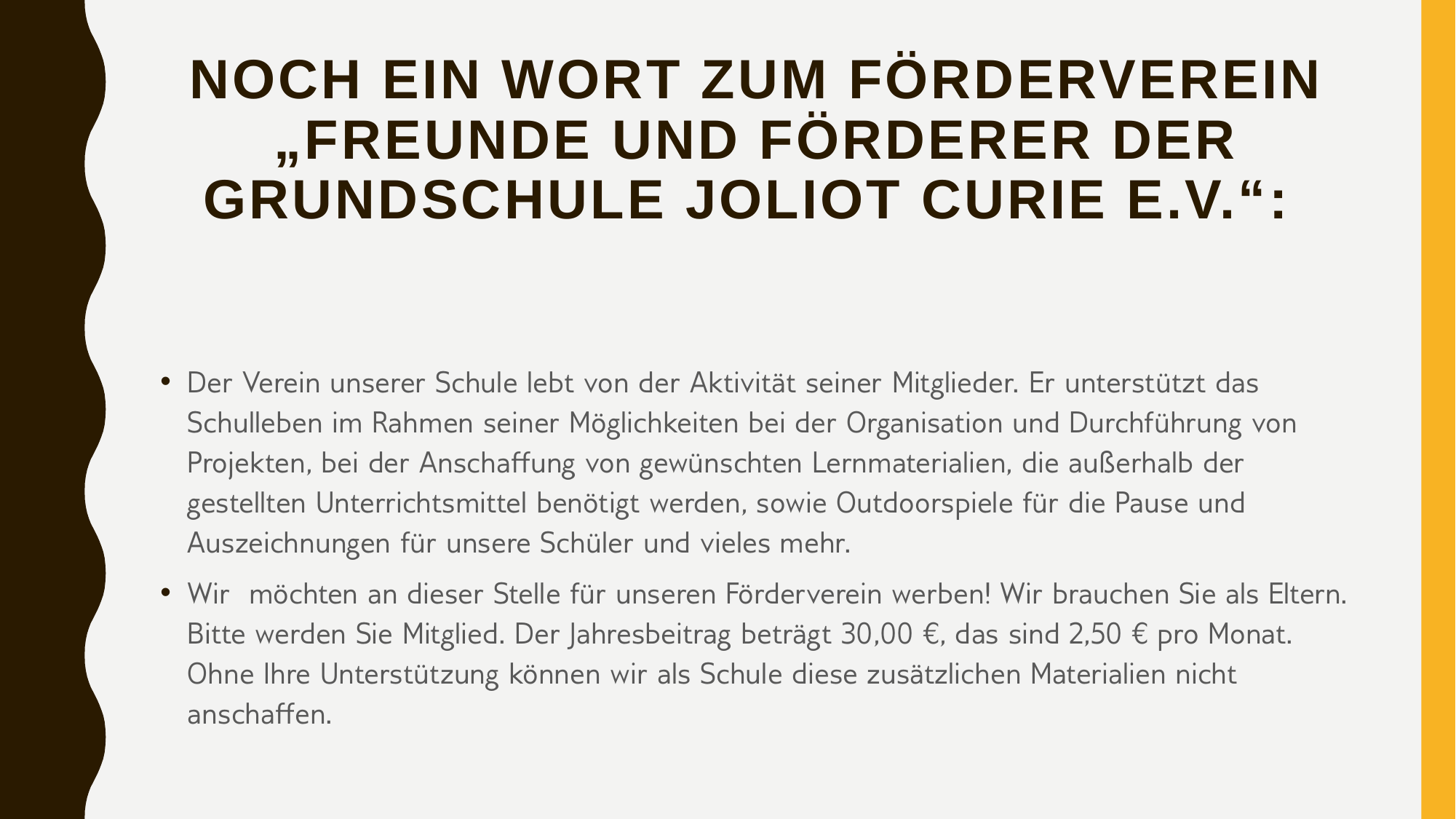

# Noch ein Wort zum Förderverein „Freunde und Förderer der Grundschule Joliot Curie e.V.“:
Der Verein unserer Schule lebt von der Aktivität seiner Mitglieder. Er unterstützt das Schulleben im Rahmen seiner Möglichkeiten bei der Organisation und Durchführung von Projekten, bei der Anschaffung von gewünschten Lernmaterialien, die außerhalb der gestellten Unterrichtsmittel benötigt werden, sowie Outdoorspiele für die Pause und Auszeichnungen für unsere Schüler und vieles mehr.
Wir  möchten an dieser Stelle für unseren Förderverein werben! Wir brauchen Sie als Eltern. Bitte werden Sie Mitglied. Der Jahresbeitrag beträgt 30,00 €, das sind 2,50 € pro Monat. Ohne Ihre Unterstützung können wir als Schule diese zusätzlichen Materialien nicht anschaffen.